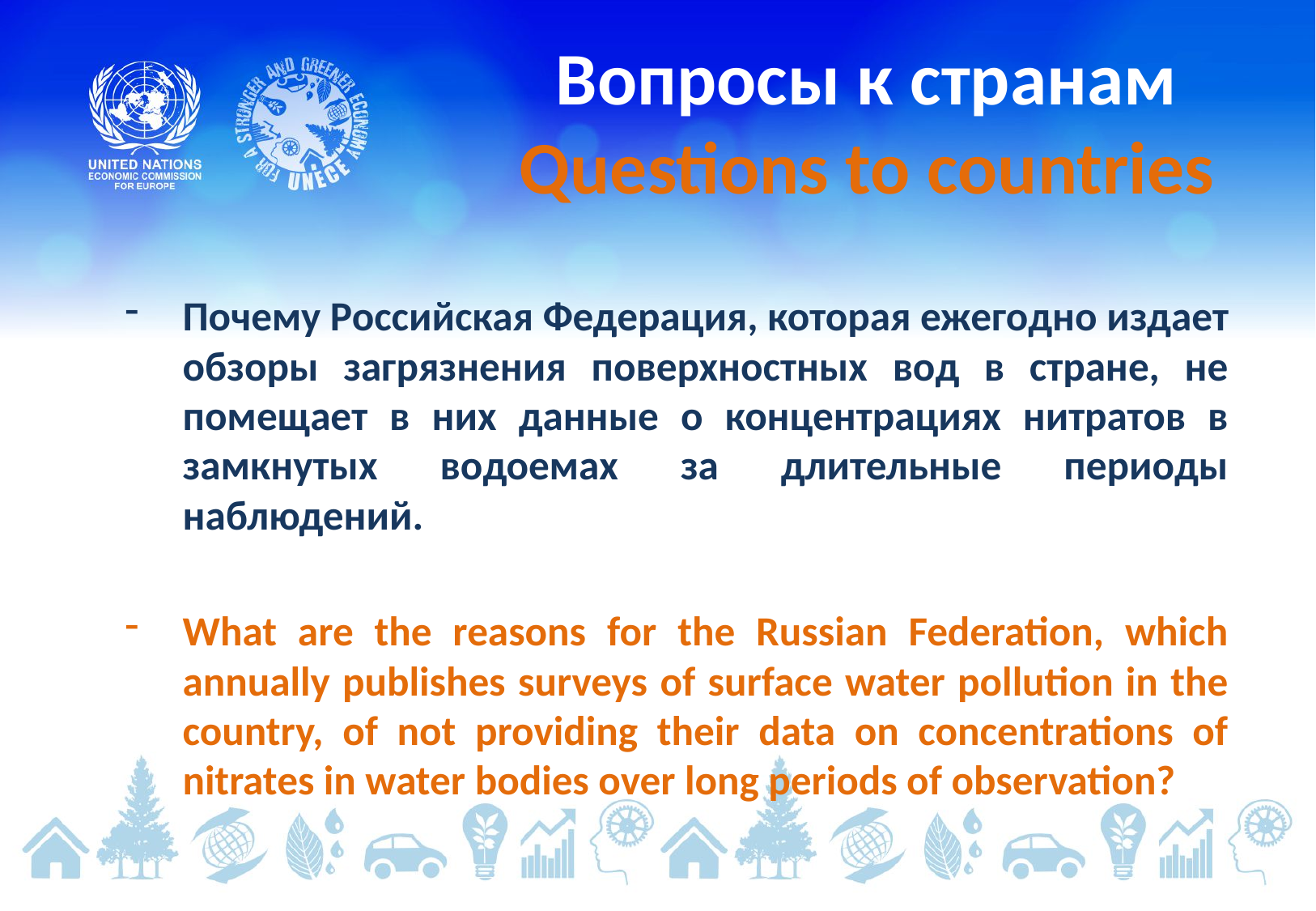

# Вопросы к странам Questions to countries
Почему Российская Федерация, которая ежегодно издает обзоры загрязнения поверхностных вод в стране, не помещает в них данные о концентрациях нитратов в замкнутых водоемах за длительные периоды наблюдений.

What are the reasons for the Russian Federation, which annually publishes surveys of surface water pollution in the country, of not providing their data on concentrations of nitrates in water bodies over long periods of observation?